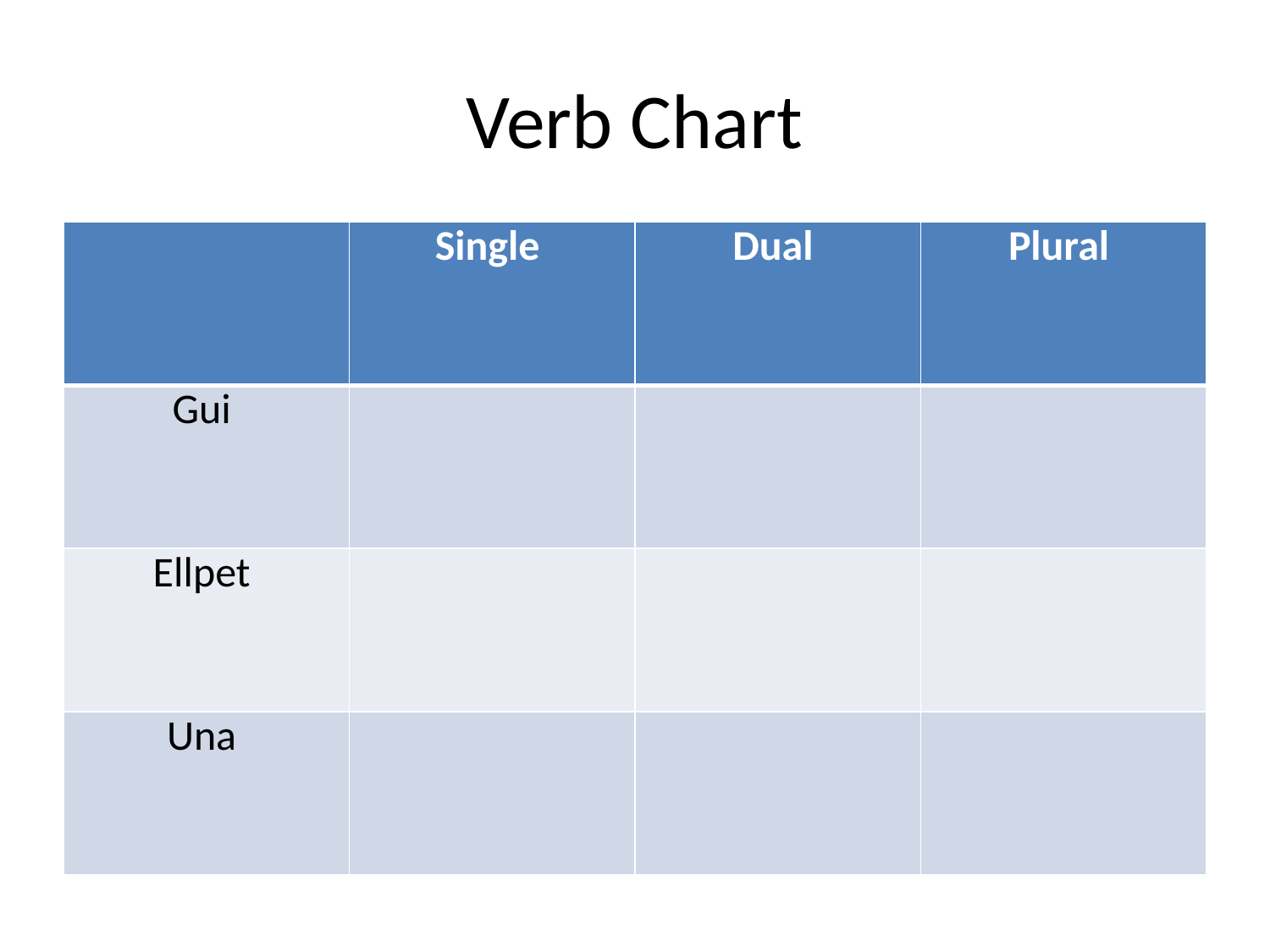

# Verb Chart
|  | Single | Dual | Plural |
| --- | --- | --- | --- |
| Gui |  |  |  |
| Ellpet |  |  |  |
| Una |  |  |  |